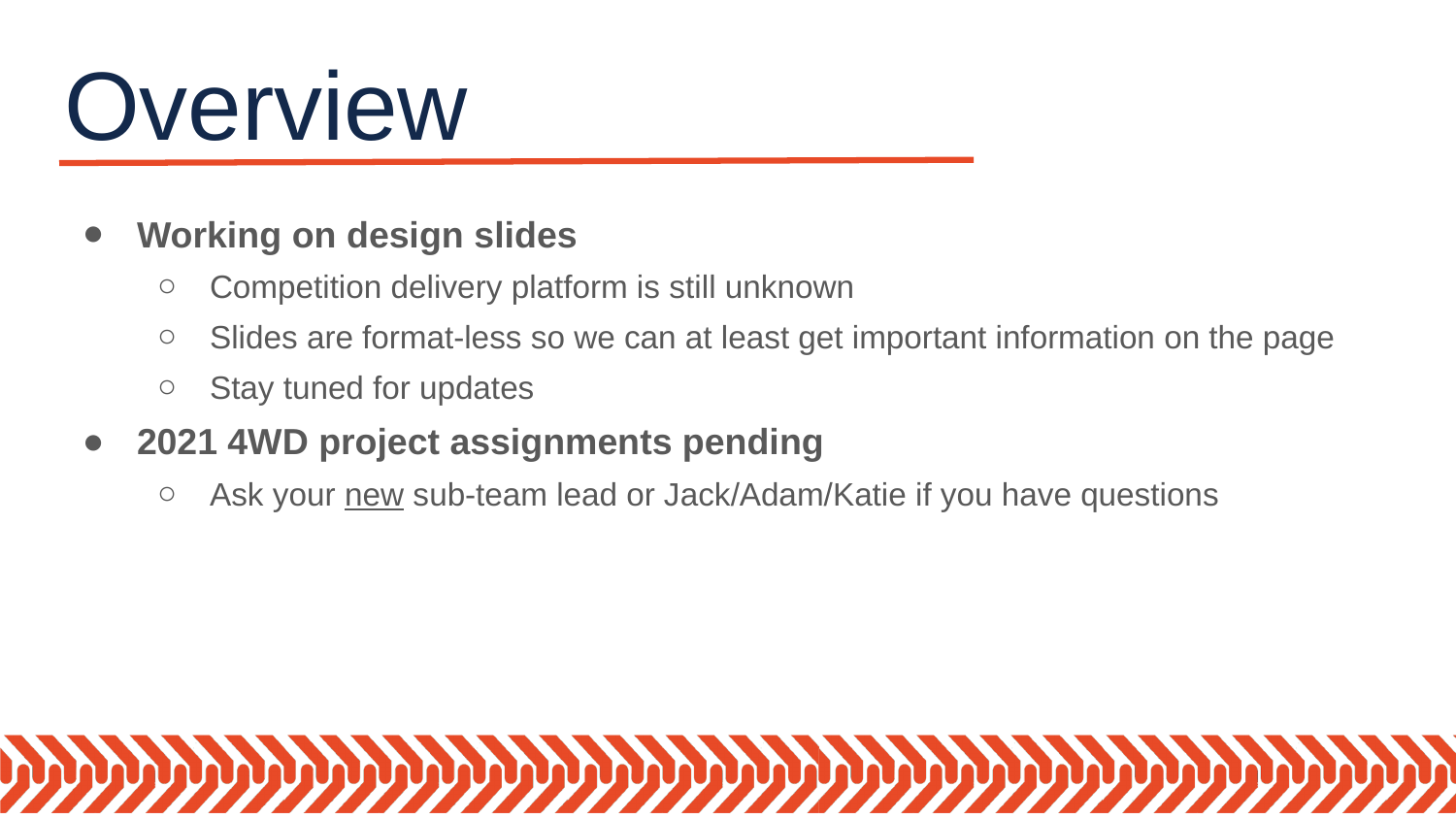

# Overview
Working on design slides
Competition delivery platform is still unknown
Slides are format-less so we can at least get important information on the page
Stay tuned for updates
2021 4WD project assignments pending
Ask your new sub-team lead or Jack/Adam/Katie if you have questions